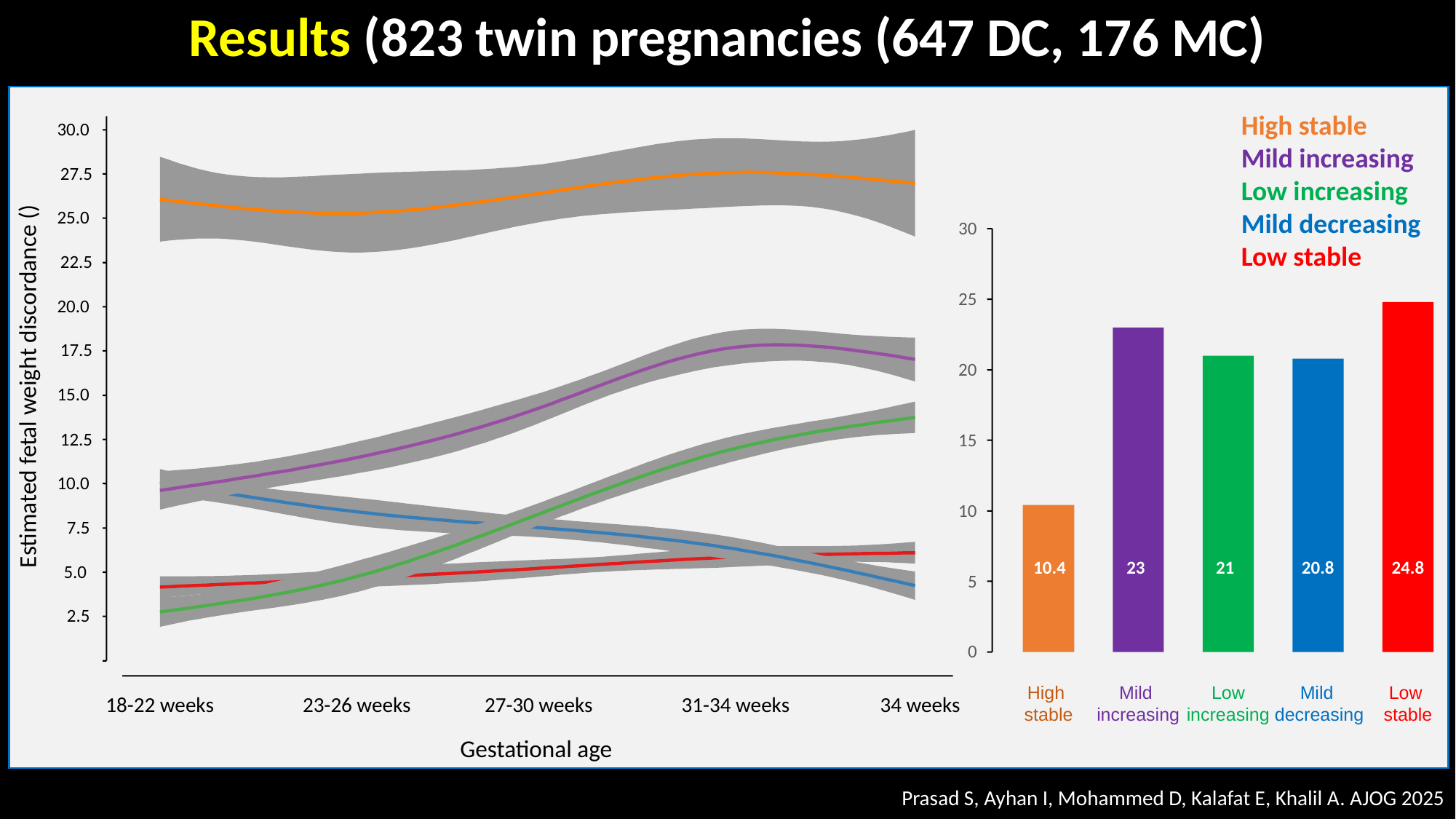

Results (823 twin pregnancies (647 DC, 176 MC)

High stable
Mild increasing
Low increasing
Mild decreasing
Low stable

30.0
27.5
25.0
22.5
20.0
17.5
Estimated fetal weight discordance ()
15.0
12.5
10.0
7.5
5.0
2.5

18-22 weeks
23-26 weeks
27-30 weeks
31-34 weeks
34 weeks
Gestational age
30

25

20

15

10

10.4
23
21
20.8
24.8
5

0

High
stable
Mild
increasing
Low
increasing
Mild
decreasing
Low
stable
Prasad S, Ayhan I, Mohammed D, Kalafat E, Khalil A. AJOG 2025